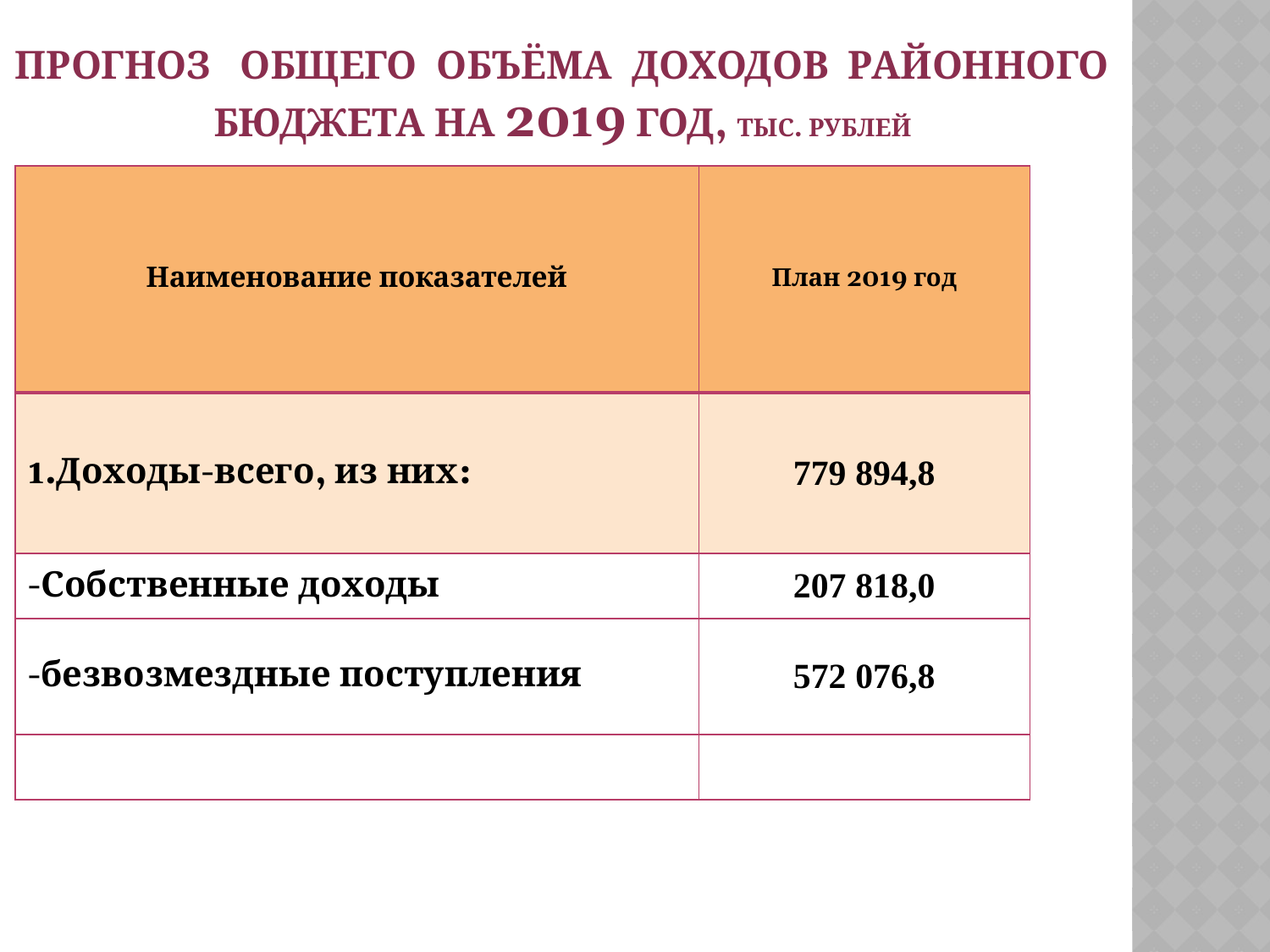

# ПРОГНОЗ   общего  объёма  доходов  районного бюджета на 2019 год, тыс. рублей
| Наименование показателей | План 2019 год |
| --- | --- |
| 1.Доходы-всего, из них: | 779 894,8 |
| -Собственные доходы | 207 818,0 |
| -безвозмездные поступления | 572 076,8 |
|  |  |